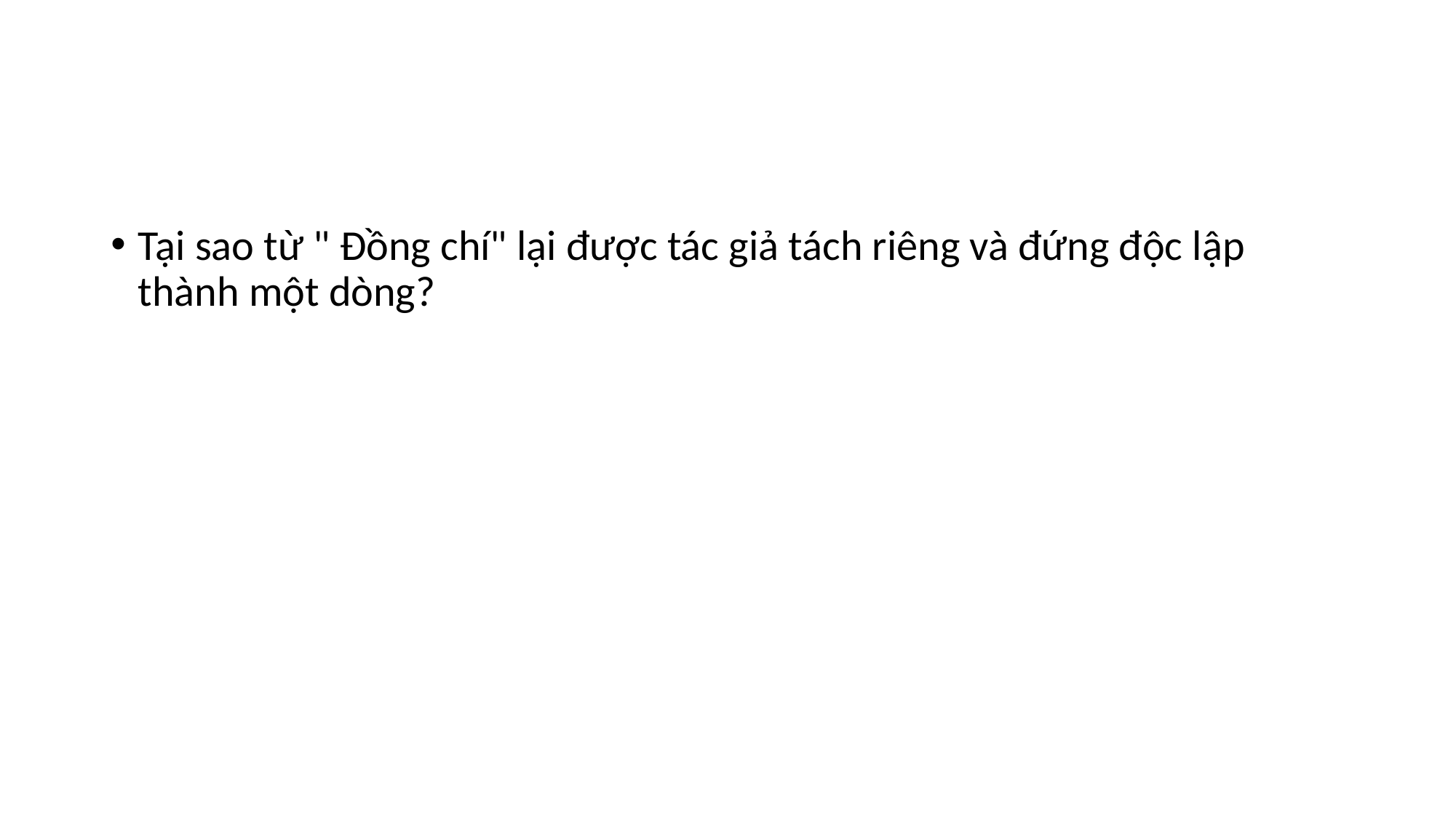

#
Tại sao từ " Đồng chí" lại được tác giả tách riêng và đứng độc lập thành một dòng?